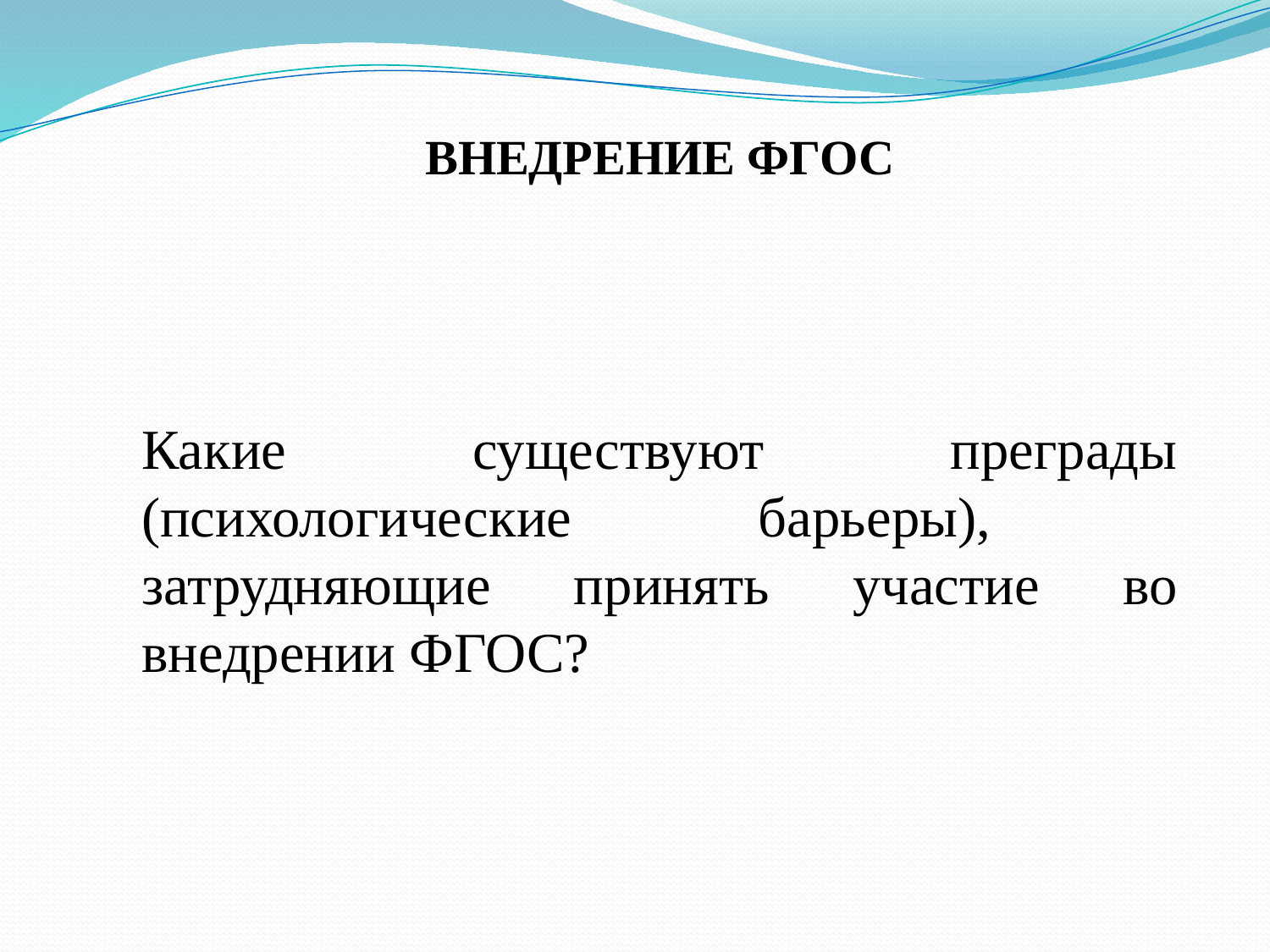

ВНЕДРЕНИЕ ФГОС

Какие существуют преграды (психологические барьеры),  затрудняющие принять участие во внедрении ФГОС?